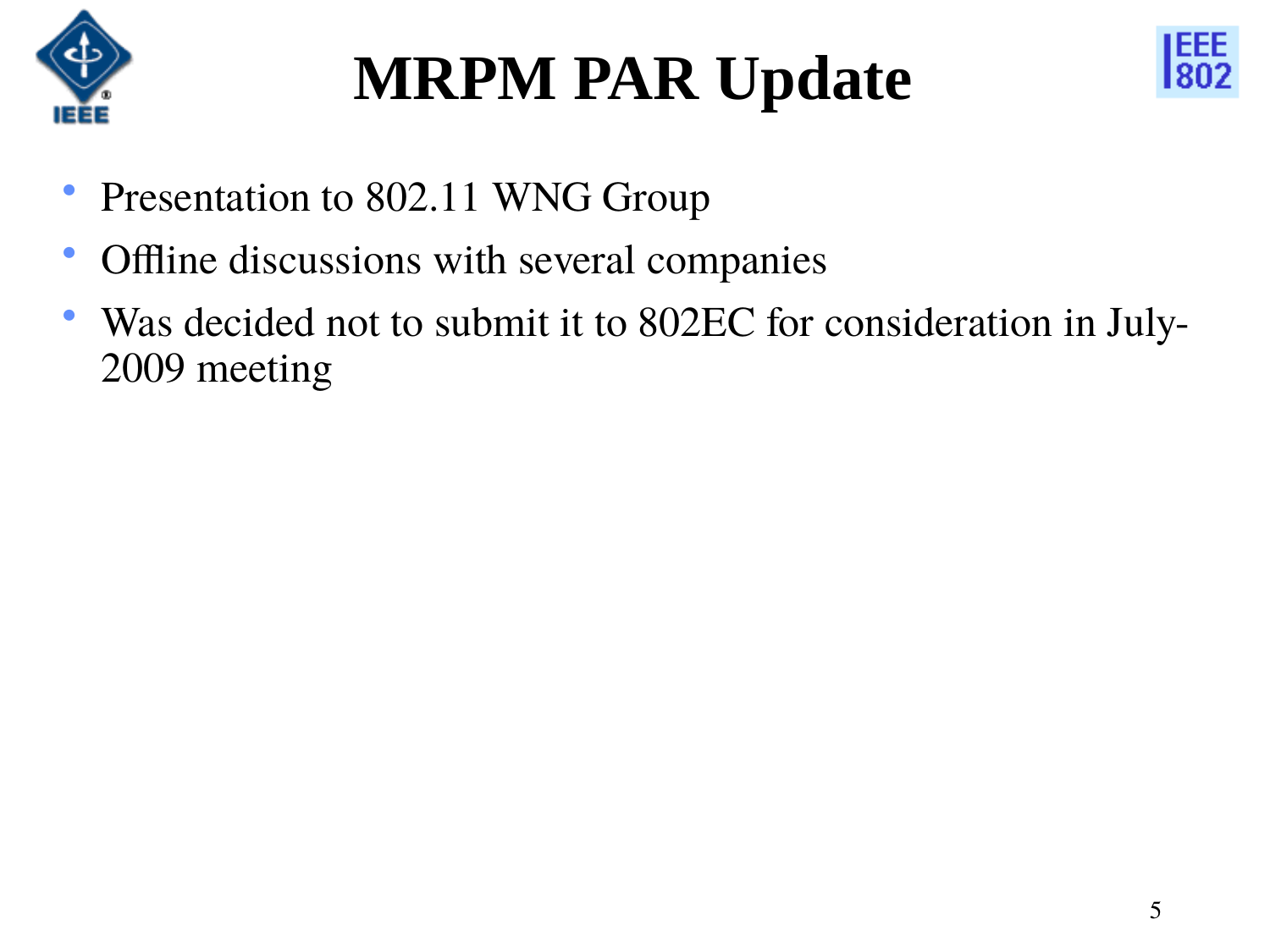

MRPM PAR Update
Presentation to 802.11 WNG Group
Offline discussions with several companies
Was decided not to submit it to 802EC for consideration in July-2009 meeting

5